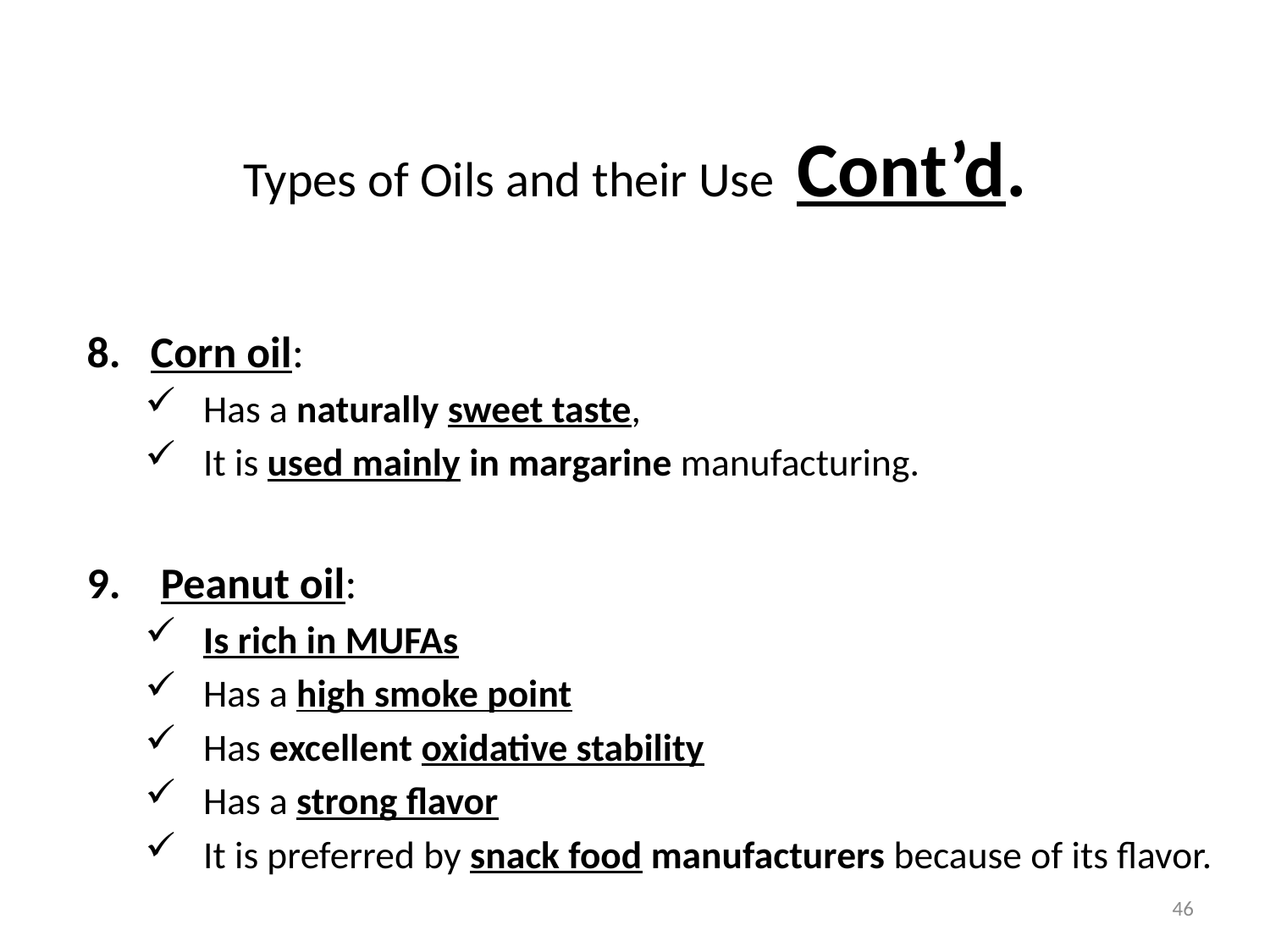

# Types of Oils and their Use  Cont’d.
8.   Corn oil:
Has a naturally sweet taste,
It is used mainly in margarine manufacturing.

9.    Peanut oil:
Is rich in MUFAs
Has a high smoke point
Has excellent oxidative stability
Has a strong flavor
It is preferred by snack food manufacturers because of its flavor.

46